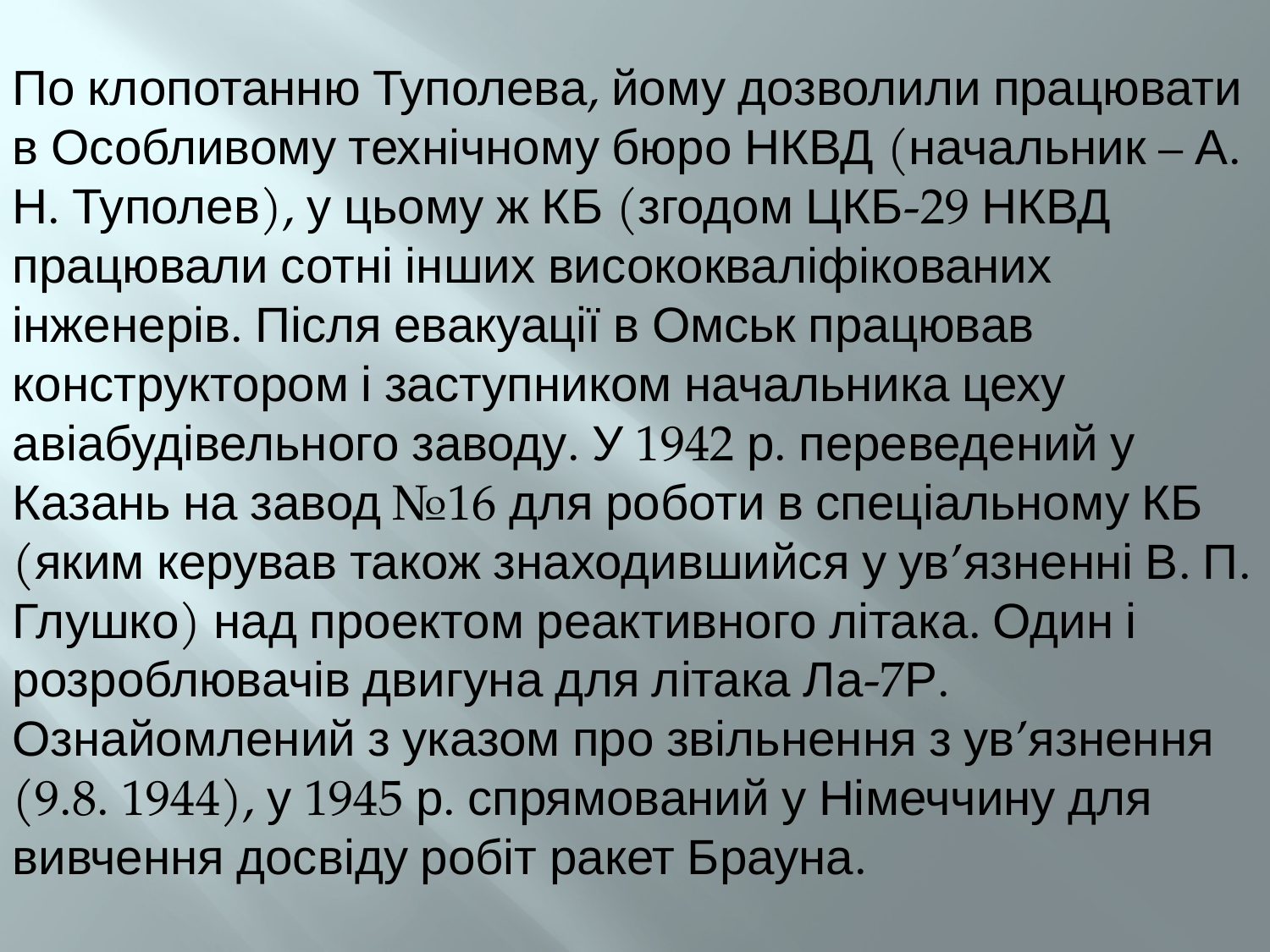

По клопотанню Туполева, йому дозволили працювати в Особливому технічному бюро НКВД (начальник – А. Н. Туполев), у цьому ж КБ (згодом ЦКБ-29 НКВД працювали сотні інших висококваліфікованих інженерів. Після евакуації в Омськ працював конструктором і заступником начальника цеху авіабудівельного заводу. У 1942 р. переведений у Казань на завод №16 для роботи в спеціальному КБ (яким керував також знаходившийся у ув’язненні В. П. Глушко) над проектом реактивного літака. Один і розроблювачів двигуна для літака Ла-7Р. Ознайомлений з указом про звільнення з ув’язнення (9.8. 1944), у 1945 р. спрямований у Німеччину для вивчення досвіду робіт ракет Брауна.